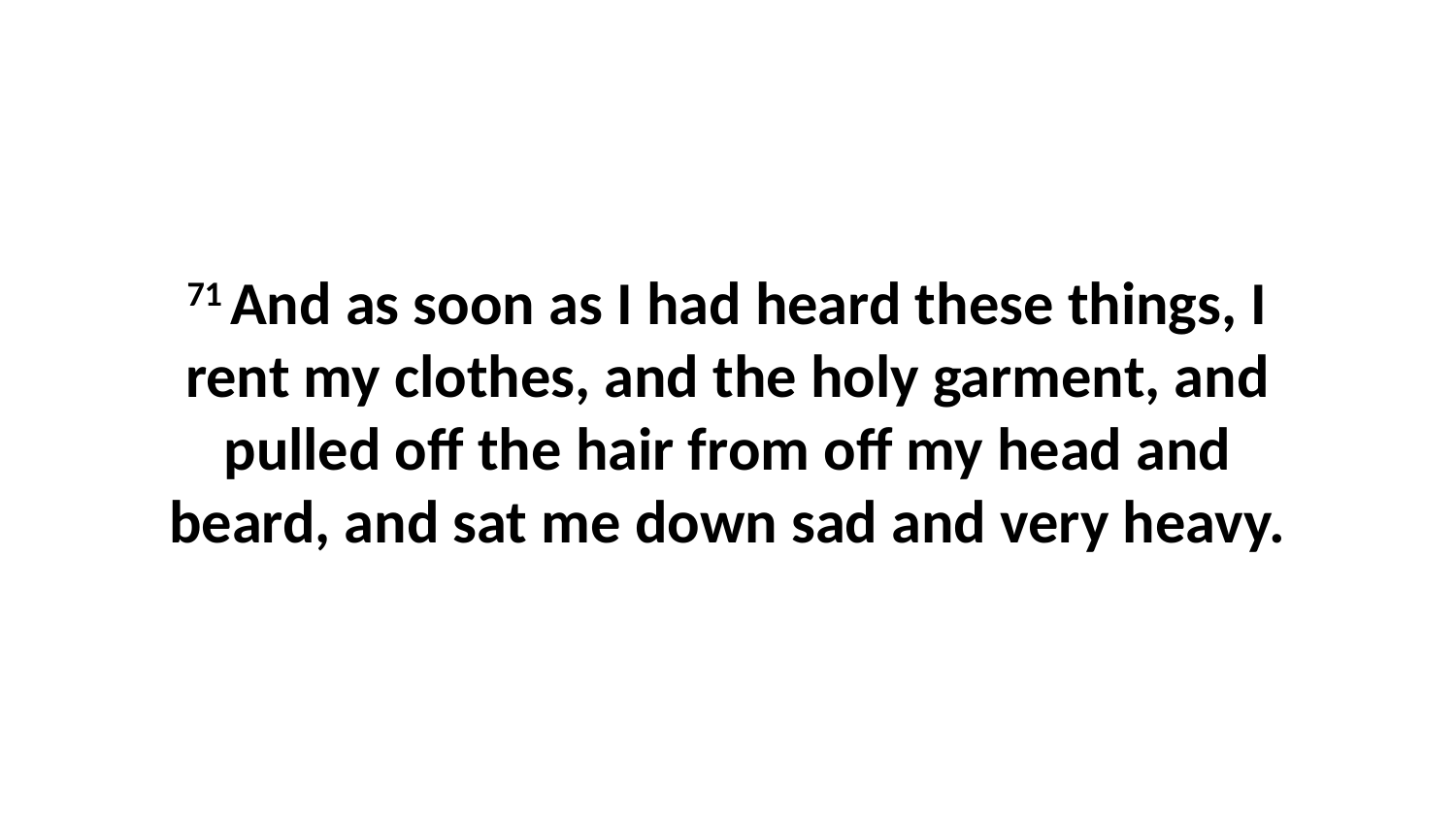

71 And as soon as I had heard these things, I rent my clothes, and the holy garment, and pulled off the hair from off my head and beard, and sat me down sad and very heavy.